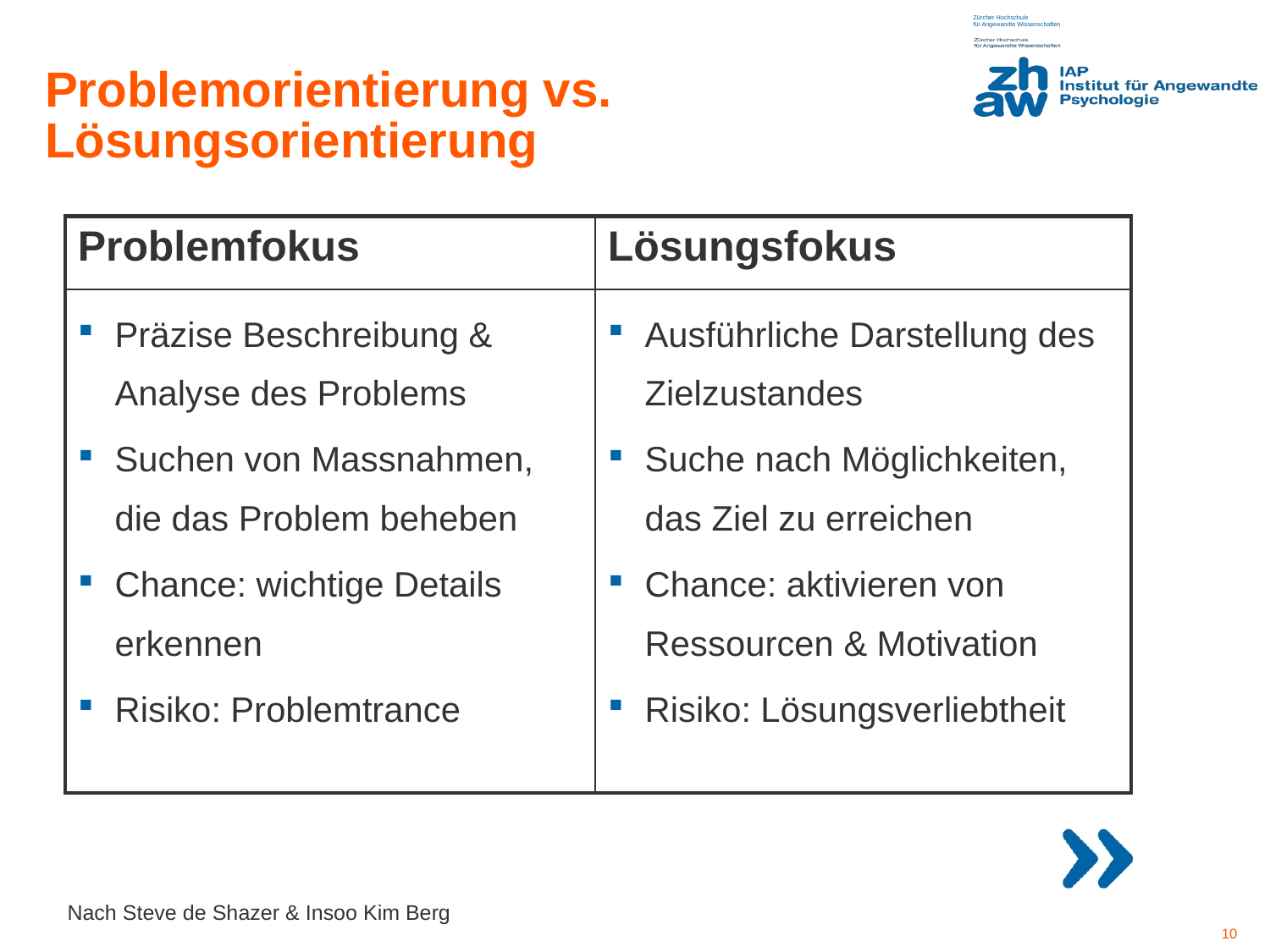

Problemorientierung vs.
Lösungsorientierung
| Problemfokus | Lösungsfokus |
| --- | --- |
| Präzise Beschreibung & Analyse des Problems Suchen von Massnahmen, die das Problem beheben Chance: wichtige Details erkennen Risiko: Problemtrance | Ausführliche Darstellung des Zielzustandes Suche nach Möglichkeiten, das Ziel zu erreichen Chance: aktivieren von Ressourcen & Motivation Risiko: Lösungsverliebtheit |
Nach Steve de Shazer & Insoo Kim Berg
10